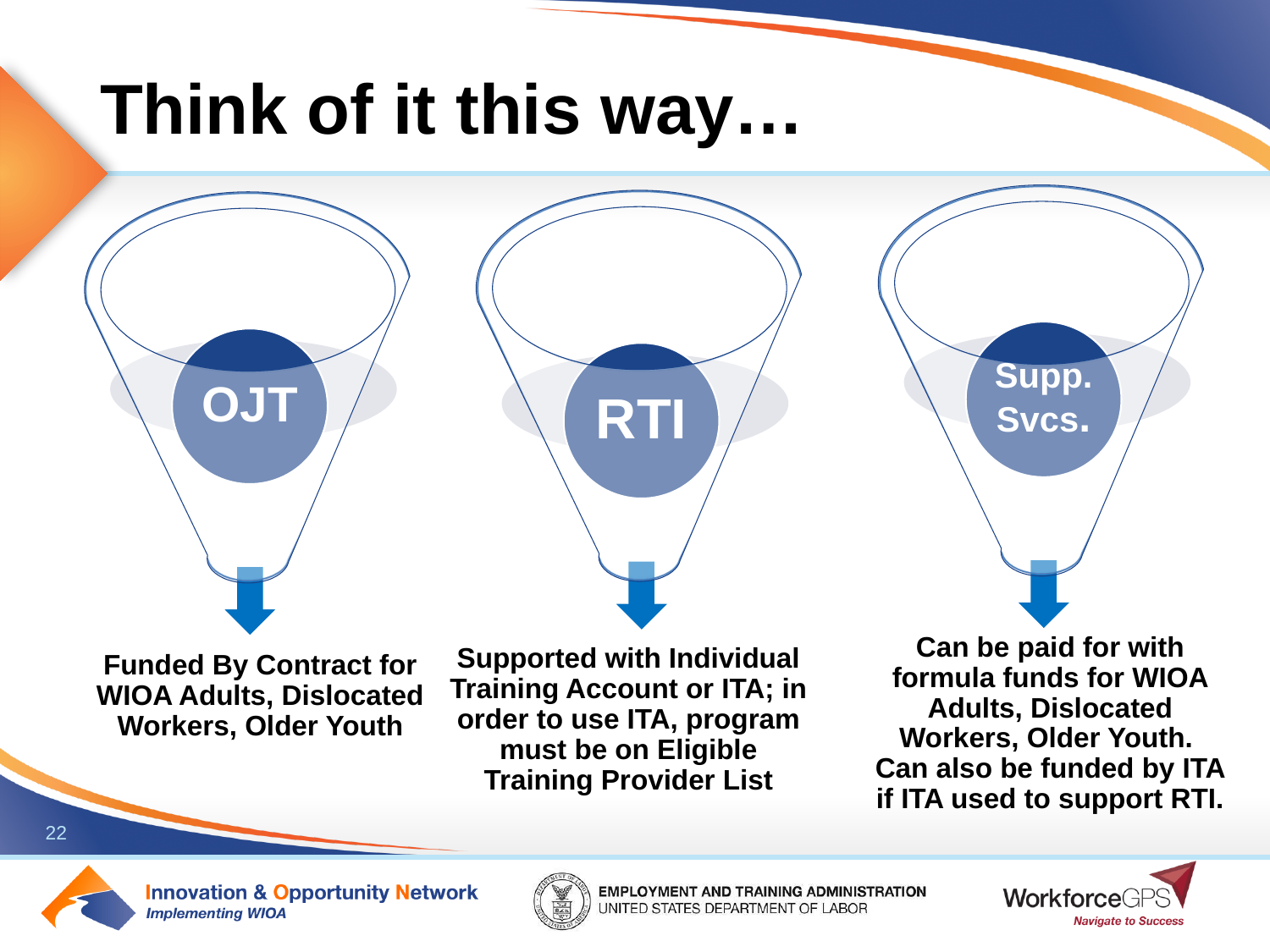

# Think of it this way…
Can be paid for with formula funds for WIOA Adults, Dislocated Workers, Older Youth.  Can also be funded by ITA if ITA used to support RTI.
Supp. Svcs.
Funded By Contract for WIOA Adults, Dislocated Workers, Older Youth
OJT
Supported with Individual Training Account or ITA; in order to use ITA, program must be on Eligible Training Provider List
RTI